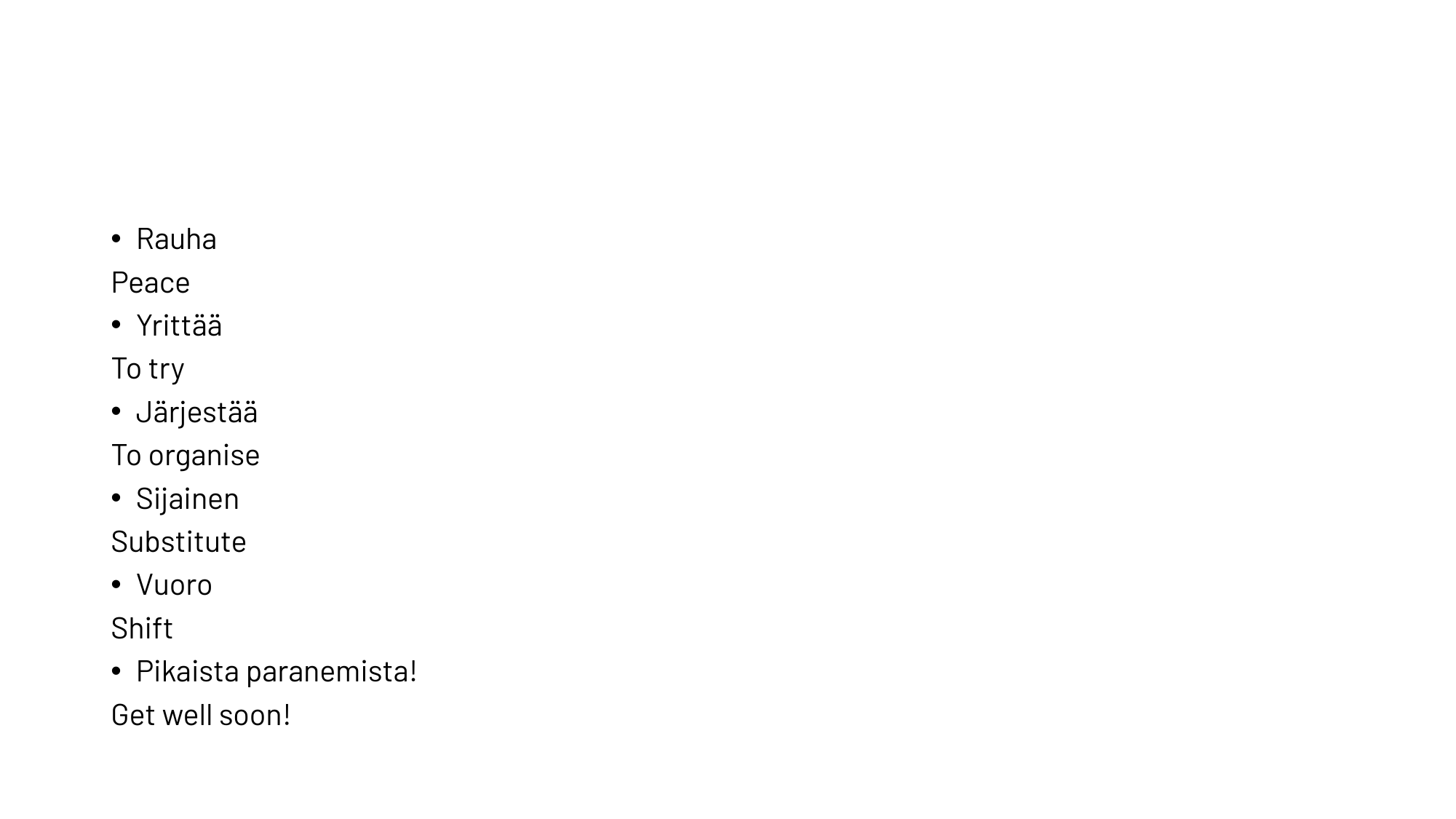

#
Rauha
Peace
Yrittää
To try
Järjestää
To organise
Sijainen
Substitute
Vuoro
Shift
Pikaista paranemista!
Get well soon!